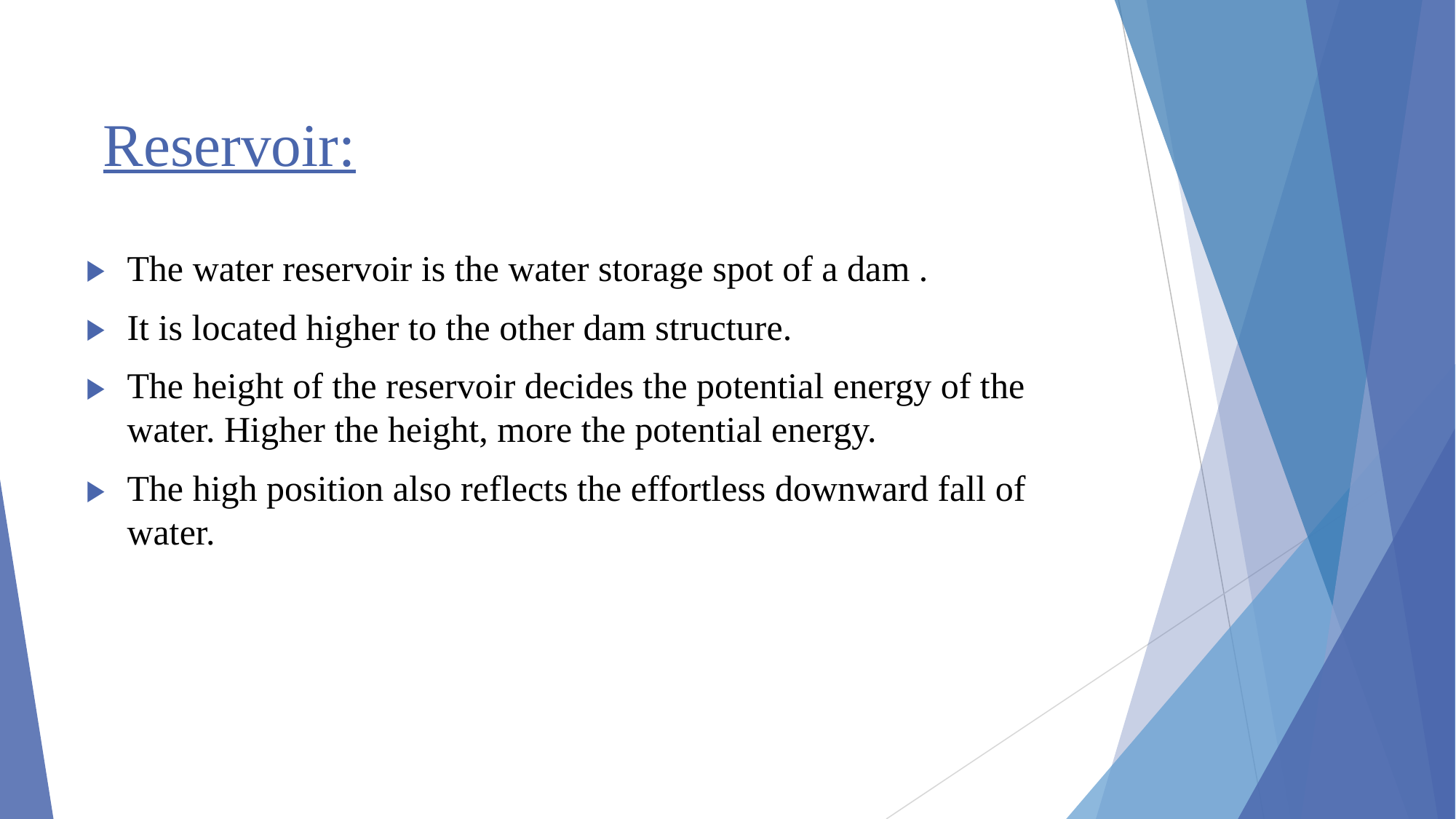

# Reservoir:
The water reservoir is the water storage spot of a dam .
It is located higher to the other dam structure.
The height of the reservoir decides the potential energy of the water. Higher the height, more the potential energy.
The high position also reflects the effortless downward fall of water.